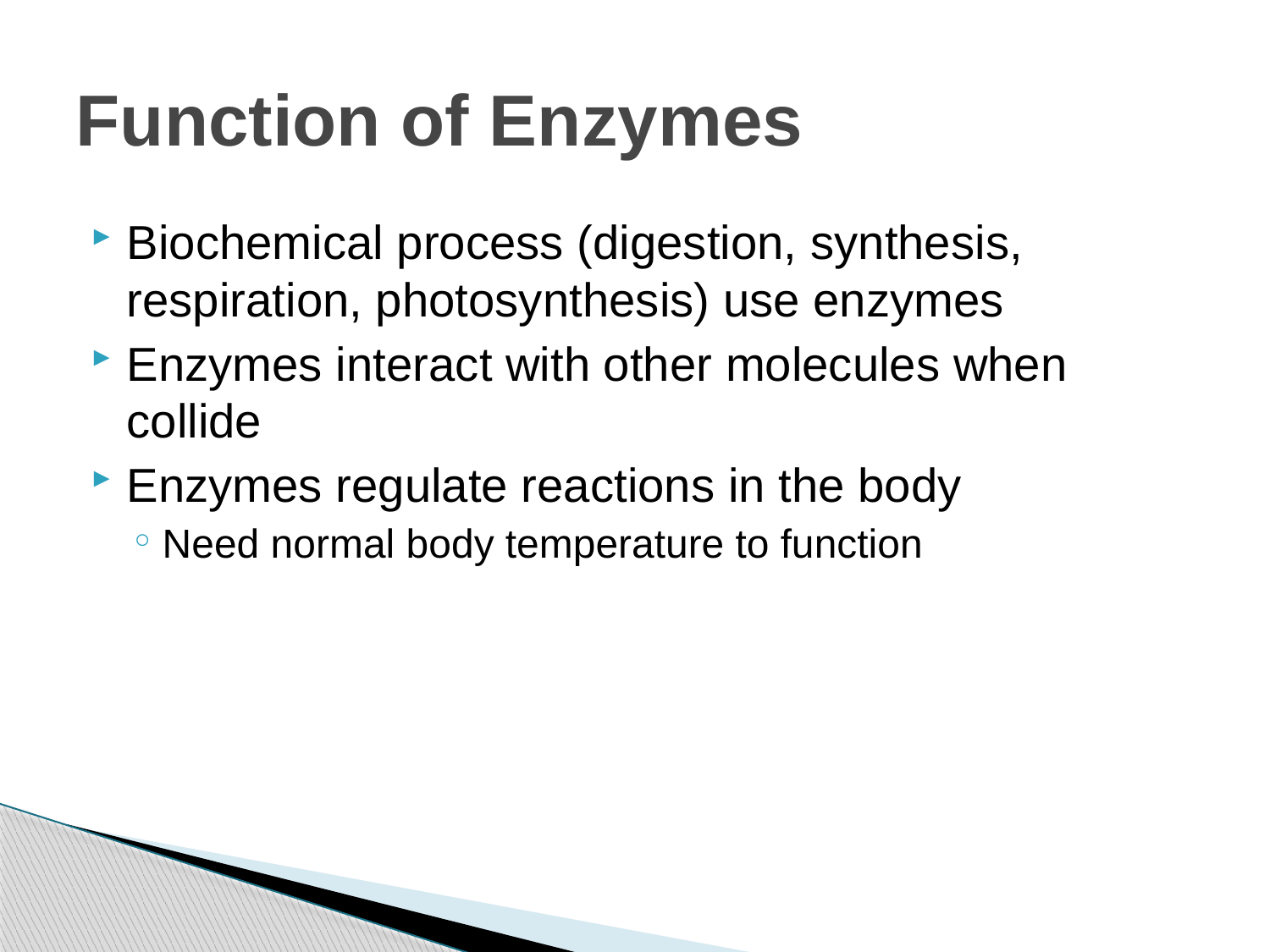

# Function of Enzymes
Biochemical process (digestion, synthesis, respiration, photosynthesis) use enzymes
Enzymes interact with other molecules when collide
Enzymes regulate reactions in the body
Need normal body temperature to function